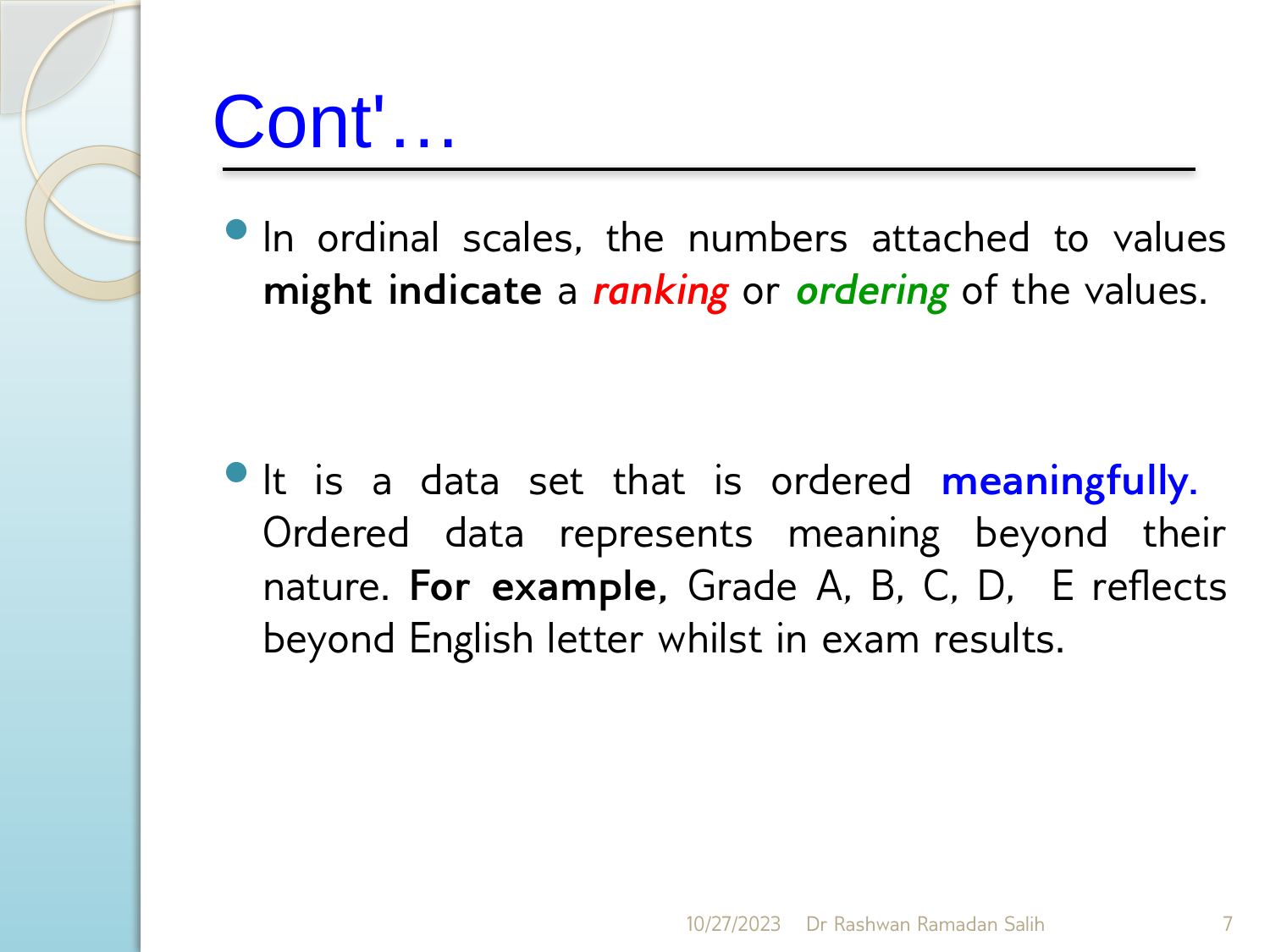

# Cont'…
In ordinal scales, the numbers attached to values might indicate a ranking or ordering of the values.

It is a data set that is ordered meaningfully.  Ordered data represents meaning beyond their nature. For example, Grade A, B, C, D,  E reflects beyond English letter whilst in exam results.
10/27/2023
Dr Rashwan Ramadan Salih
7